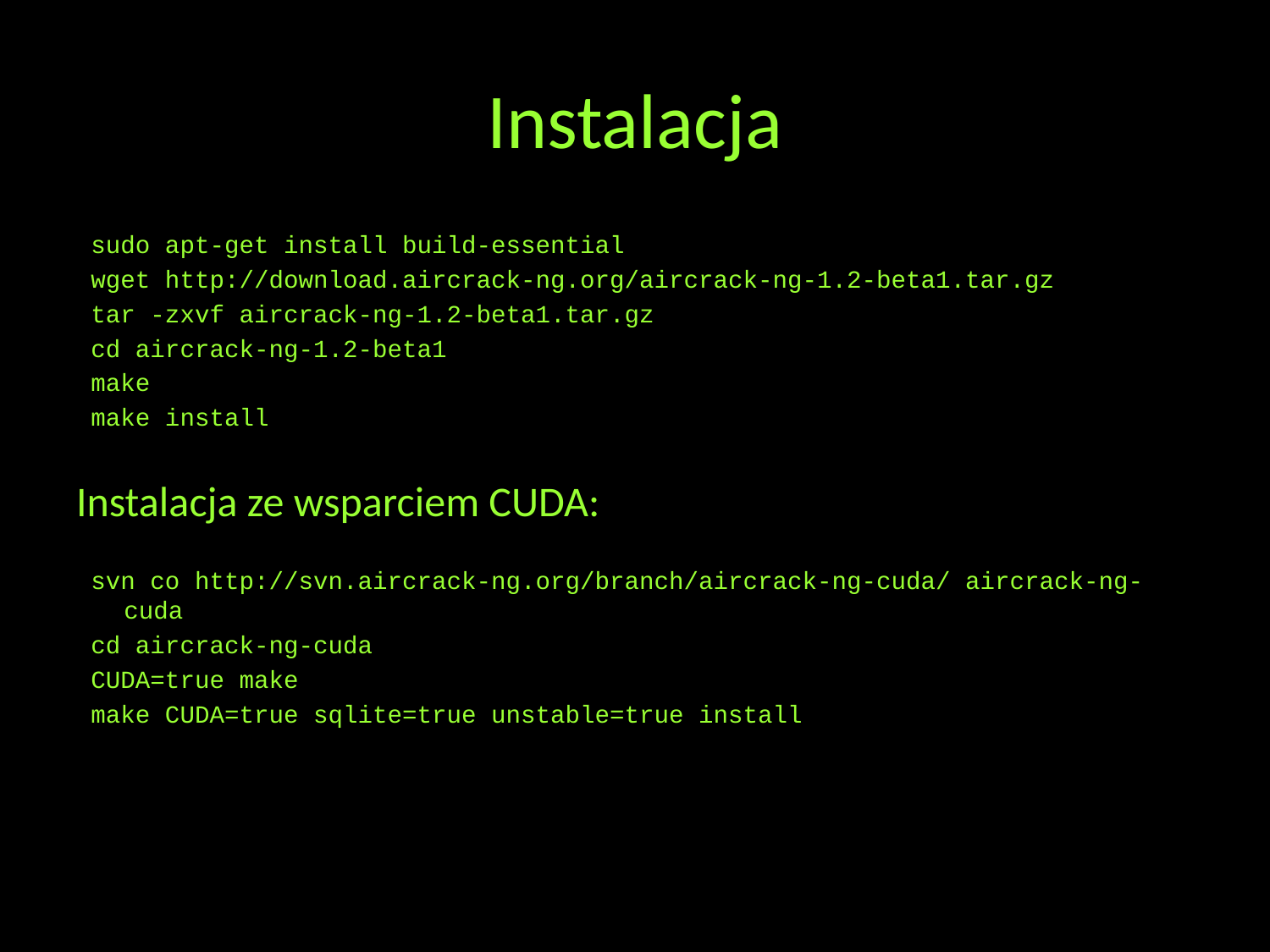

# Instalacja
 sudo apt-get install build-essential
 wget http://download.aircrack-ng.org/aircrack-ng-1.2-beta1.tar.gz
 tar -zxvf aircrack-ng-1.2-beta1.tar.gz
 cd aircrack-ng-1.2-beta1
 make
 make install

Instalacja ze wsparciem CUDA:

 svn co http://svn.aircrack-ng.org/branch/aircrack-ng-cuda/ aircrack-ng-cuda
 cd aircrack-ng-cuda
 CUDA=true make
 make CUDA=true sqlite=true unstable=true install